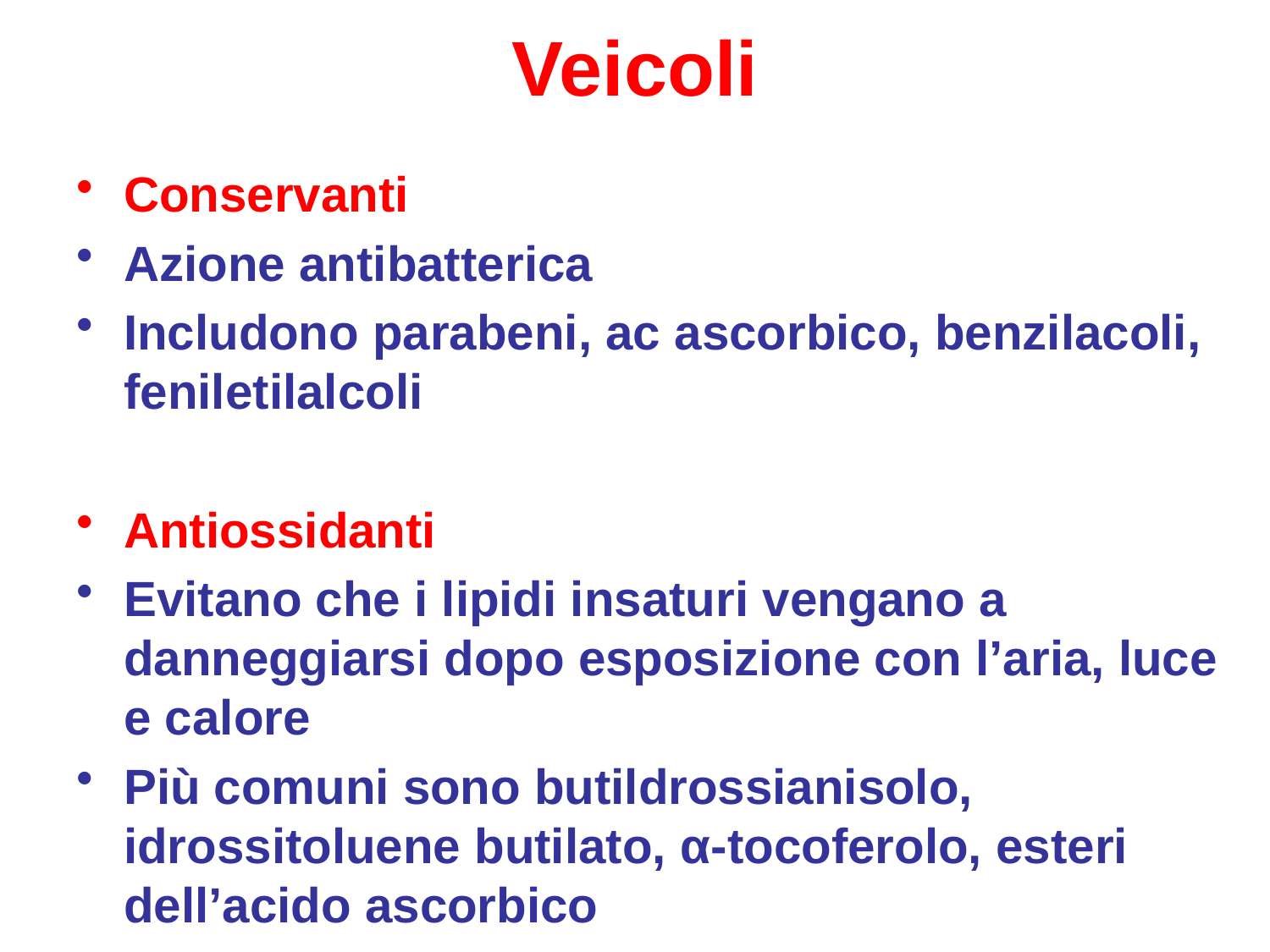

# Veicoli
Conservanti
Azione antibatterica
Includono parabeni, ac ascorbico, benzilacoli, feniletilalcoli

Antiossidanti
Evitano che i lipidi insaturi vengano a danneggiarsi dopo esposizione con l’aria, luce e calore
Più comuni sono butildrossianisolo, idrossitoluene butilato, α-tocoferolo, esteri dell’acido ascorbico